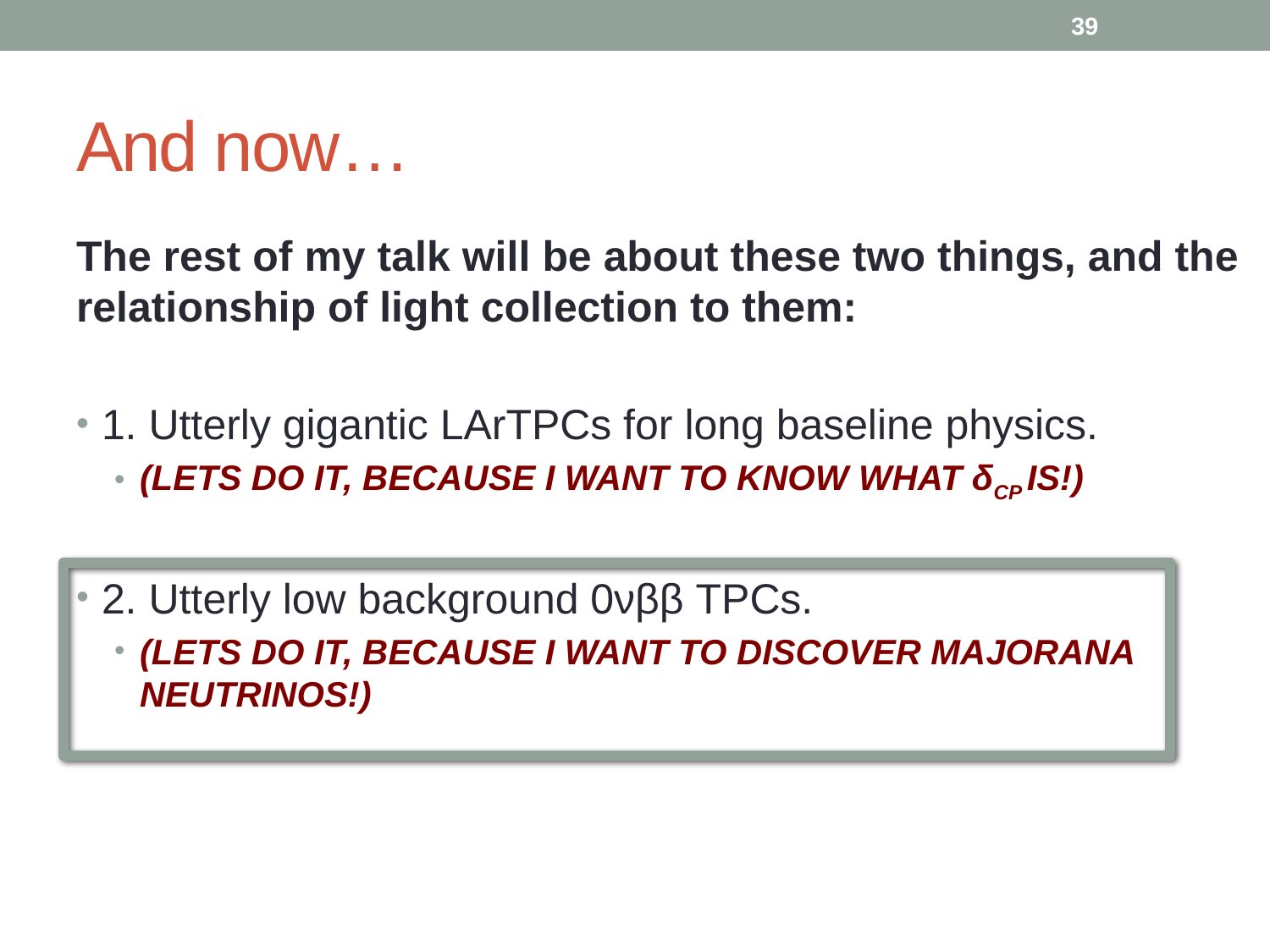

39
# And now…
The rest of my talk will be about these two things, and the relationship of light collection to them:

1. Utterly gigantic LArTPCs for long baseline physics.
(LETS DO IT, BECAUSE I WANT TO KNOW WHAT δCP IS!)

2. Utterly low background 0νββ TPCs.
(LETS DO IT, BECAUSE I WANT TO DISCOVER MAJORANA NEUTRINOS!)